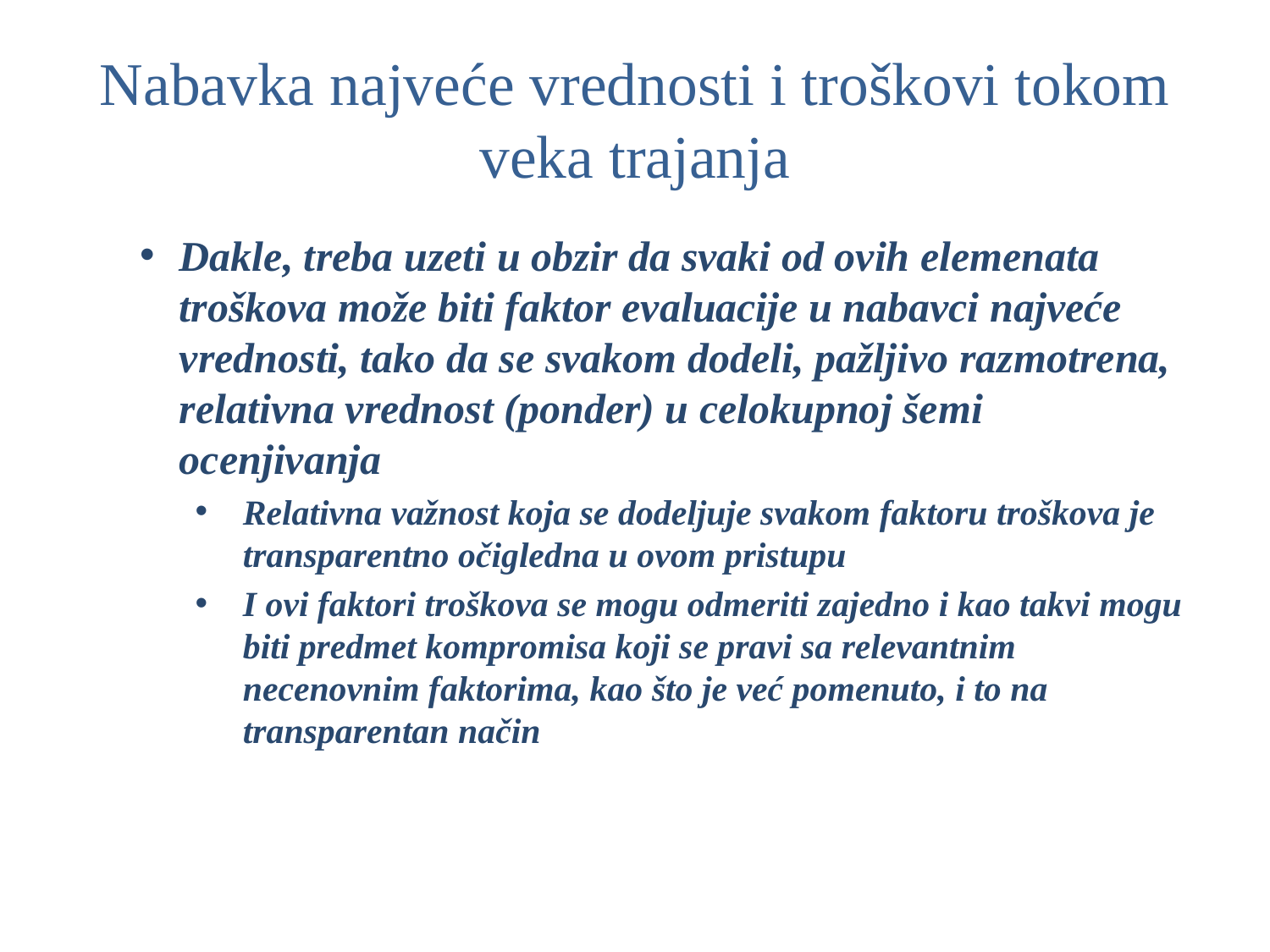

# Nabavka najveće vrednosti i troškovi tokom veka trajanja
Dakle, treba uzeti u obzir da svaki od ovih elemenata troškova može biti faktor evaluacije u nabavci najveće vrednosti, tako da se svakom dodeli, pažljivo razmotrena, relativna vrednost (ponder) u celokupnoj šemi ocenjivanja
Relativna važnost koja se dodeljuje svakom faktoru troškova je transparentno očigledna u ovom pristupu
I ovi faktori troškova se mogu odmeriti zajedno i kao takvi mogu biti predmet kompromisa koji se pravi sa relevantnim necenovnim faktorima, kao što je već pomenuto, i to na transparentan način
36